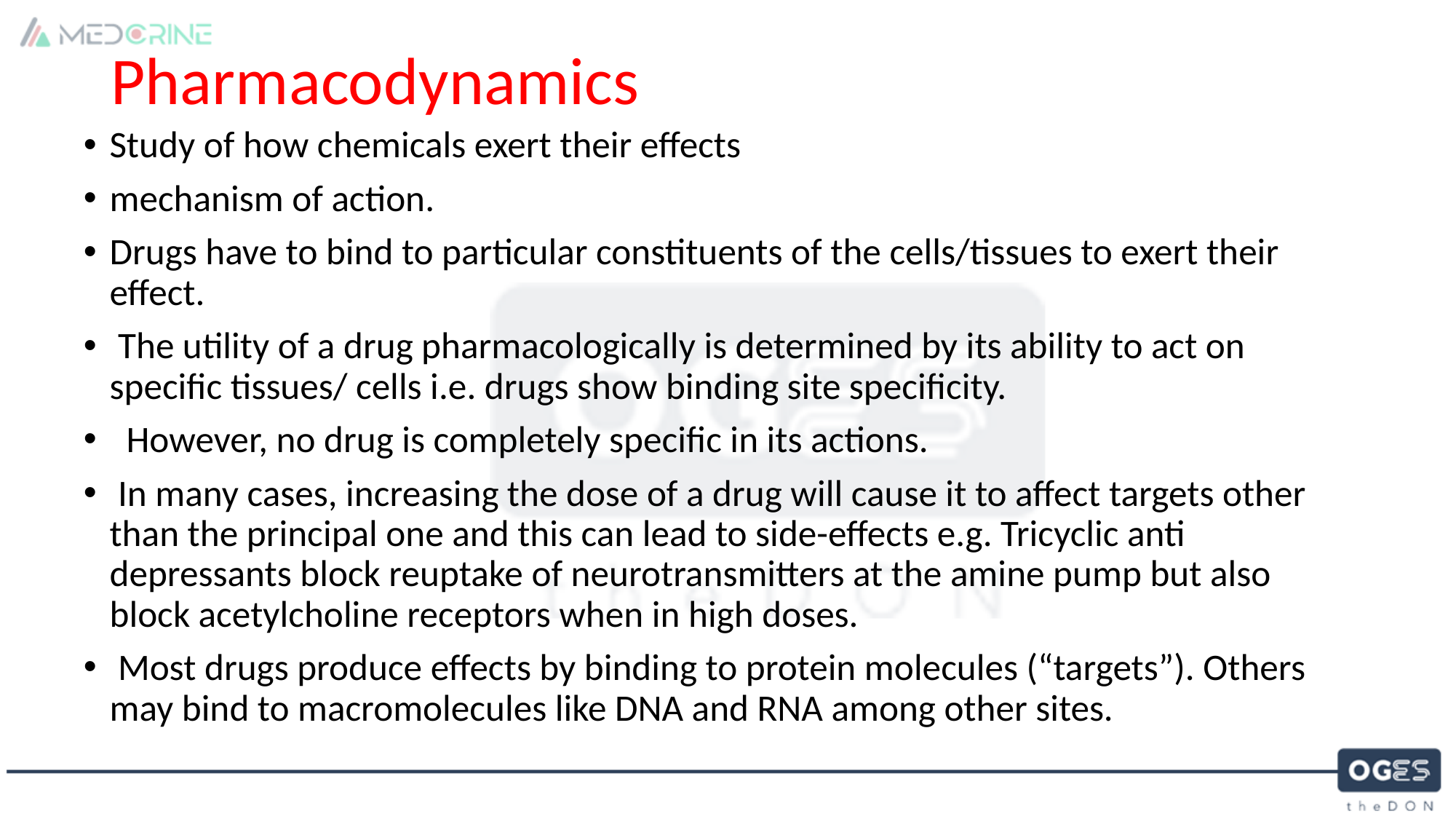

# Pharmacodynamics
Study of how chemicals exert their effects
mechanism of action.
Drugs have to bind to particular constituents of the cells/tissues to exert their effect.
 The utility of a drug pharmacologically is determined by its ability to act on specific tissues/ cells i.e. drugs show binding site specificity.
  However, no drug is completely specific in its actions.
 In many cases, increasing the dose of a drug will cause it to affect targets other than the principal one and this can lead to side-effects e.g. Tricyclic anti depressants block reuptake of neurotransmitters at the amine pump but also block acetylcholine receptors when in high doses.
 Most drugs produce effects by binding to protein molecules (“targets”). Others may bind to macromolecules like DNA and RNA among other sites.